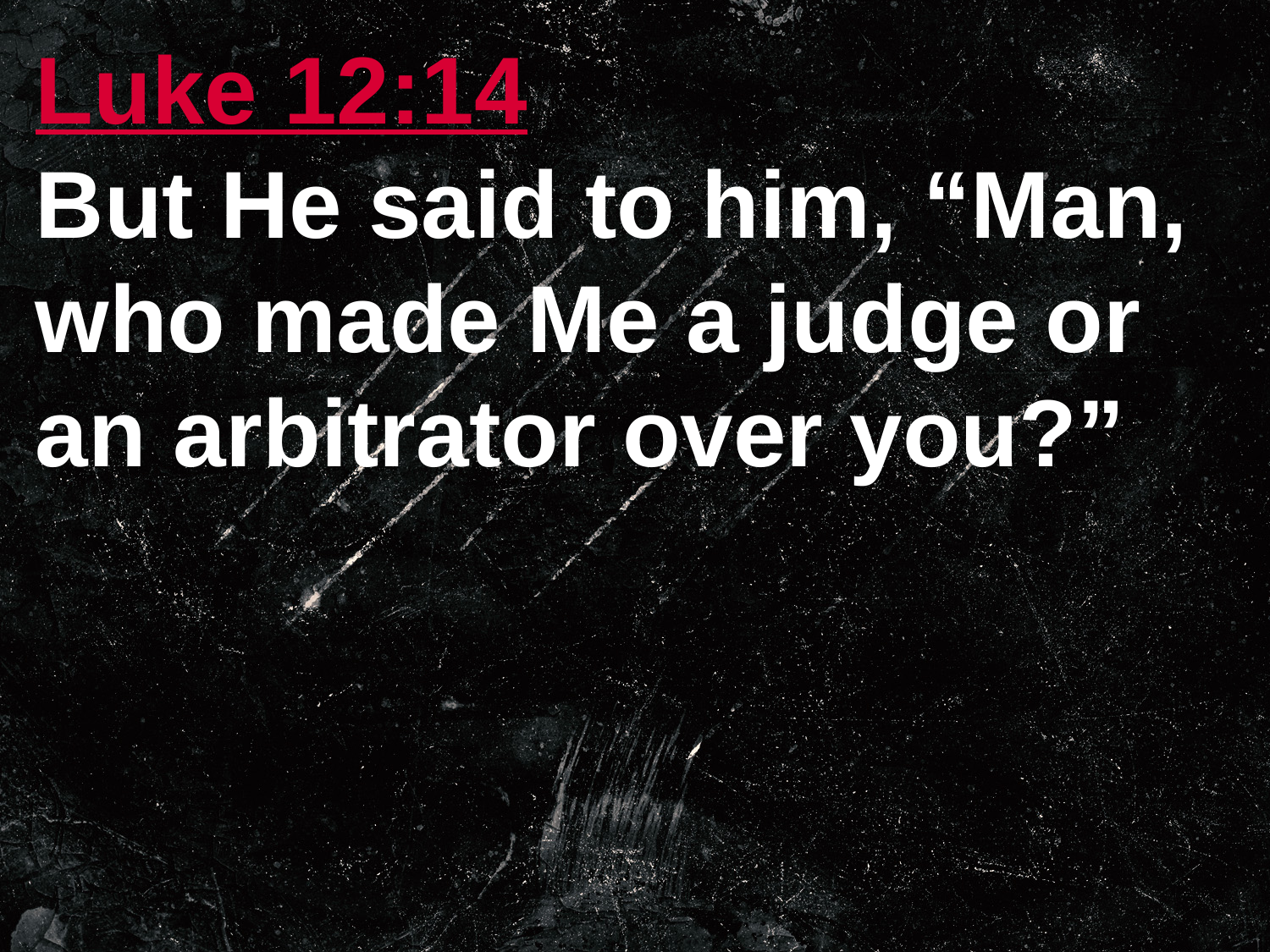

Luke 12:14
But He said to him, “Man, who made Me a judge or an arbitrator over you?”